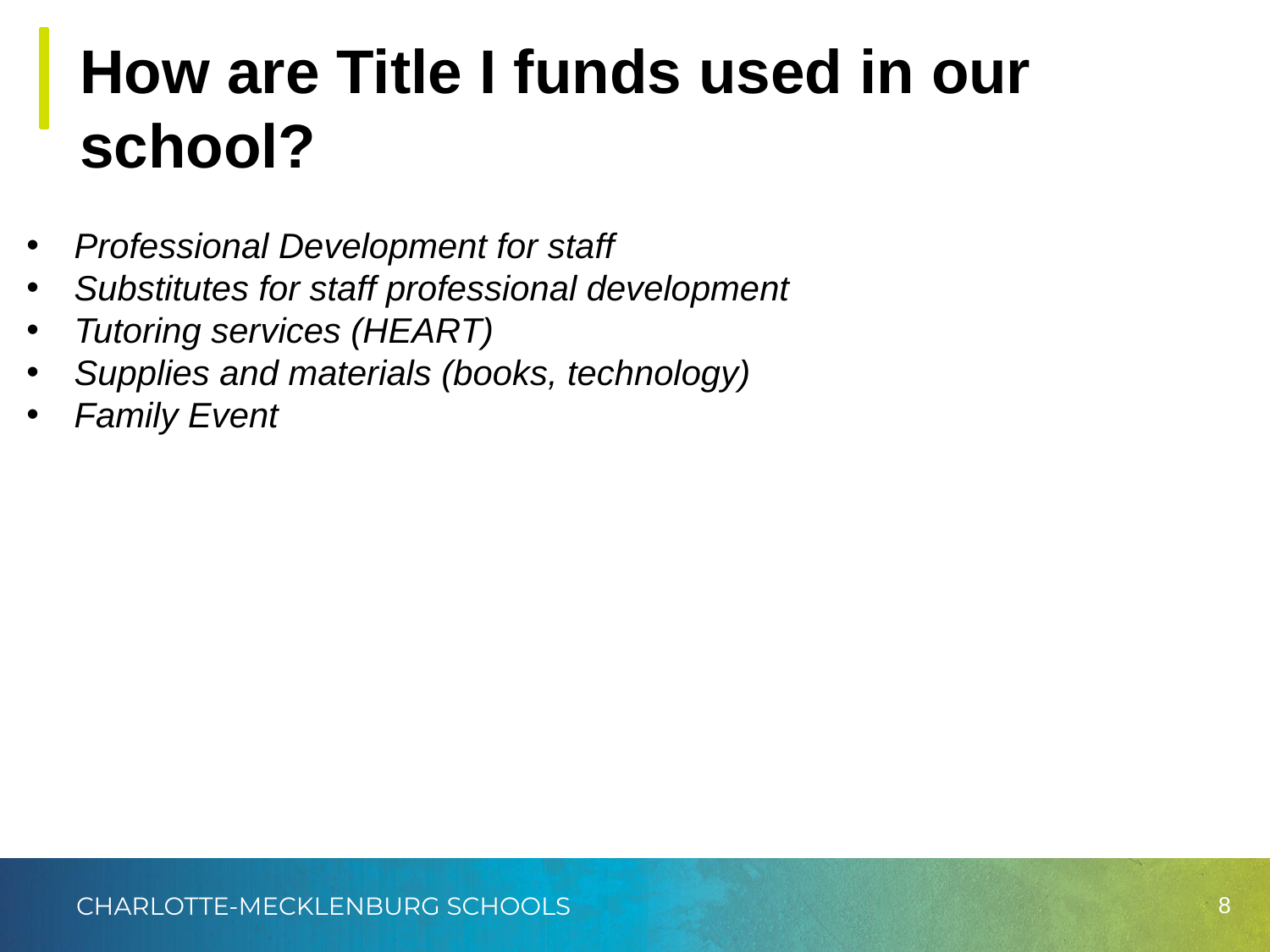

How are Title I funds used in our school?
Professional Development for staff
Substitutes for staff professional development
Tutoring services (HEART)
Supplies and materials (books, technology)
Family Event

8